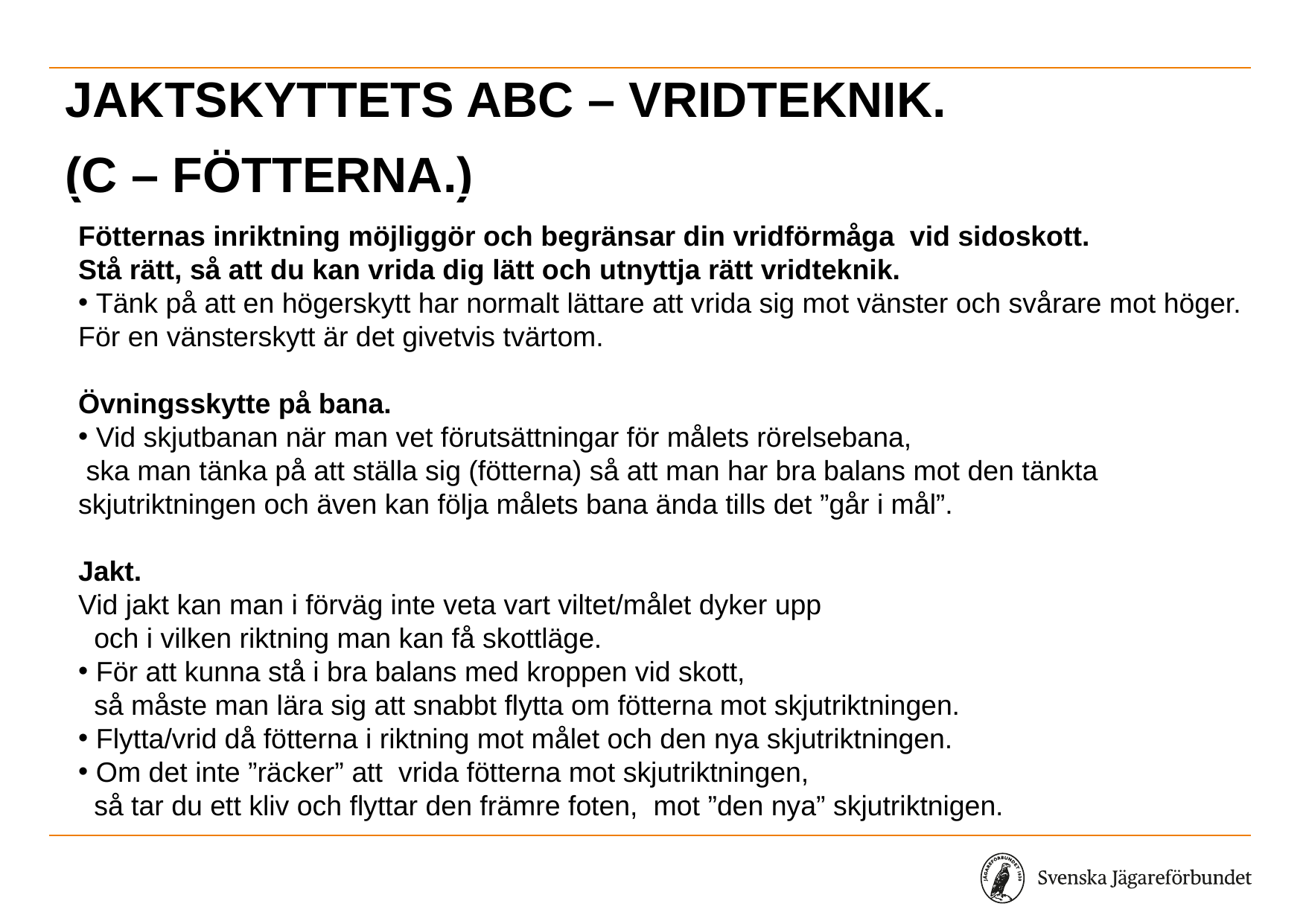

# Jaktskyttets ABC – Vridteknik. (C – fötterna.)

Fötternas inriktning möjliggör och begränsar din vridförmåga  vid sidoskott.
Stå rätt, så att du kan vrida dig lätt och utnyttja rätt vridteknik.
 Tänk på att en högerskytt har normalt lättare att vrida sig mot vänster och svårare mot höger. För en vänsterskytt är det givetvis tvärtom.

Övningsskytte på bana.
 Vid skjutbanan när man vet förutsättningar för målets rörelsebana,
 ska man tänka på att ställa sig (fötterna) så att man har bra balans mot den tänkta skjutriktningen och även kan följa målets bana ända tills det ”går i mål”.

Jakt.
Vid jakt kan man i förväg inte veta vart viltet/målet dyker upp
  och i vilken riktning man kan få skottläge.
 För att kunna stå i bra balans med kroppen vid skott,
  så måste man lära sig att snabbt flytta om fötterna mot skjutriktningen.
 Flytta/vrid då fötterna i riktning mot målet och den nya skjutriktningen.
 Om det inte ”räcker” att  vrida fötterna mot skjutriktningen,
  så tar du ett kliv och flyttar den främre foten,  mot ”den nya” skjutriktnigen.